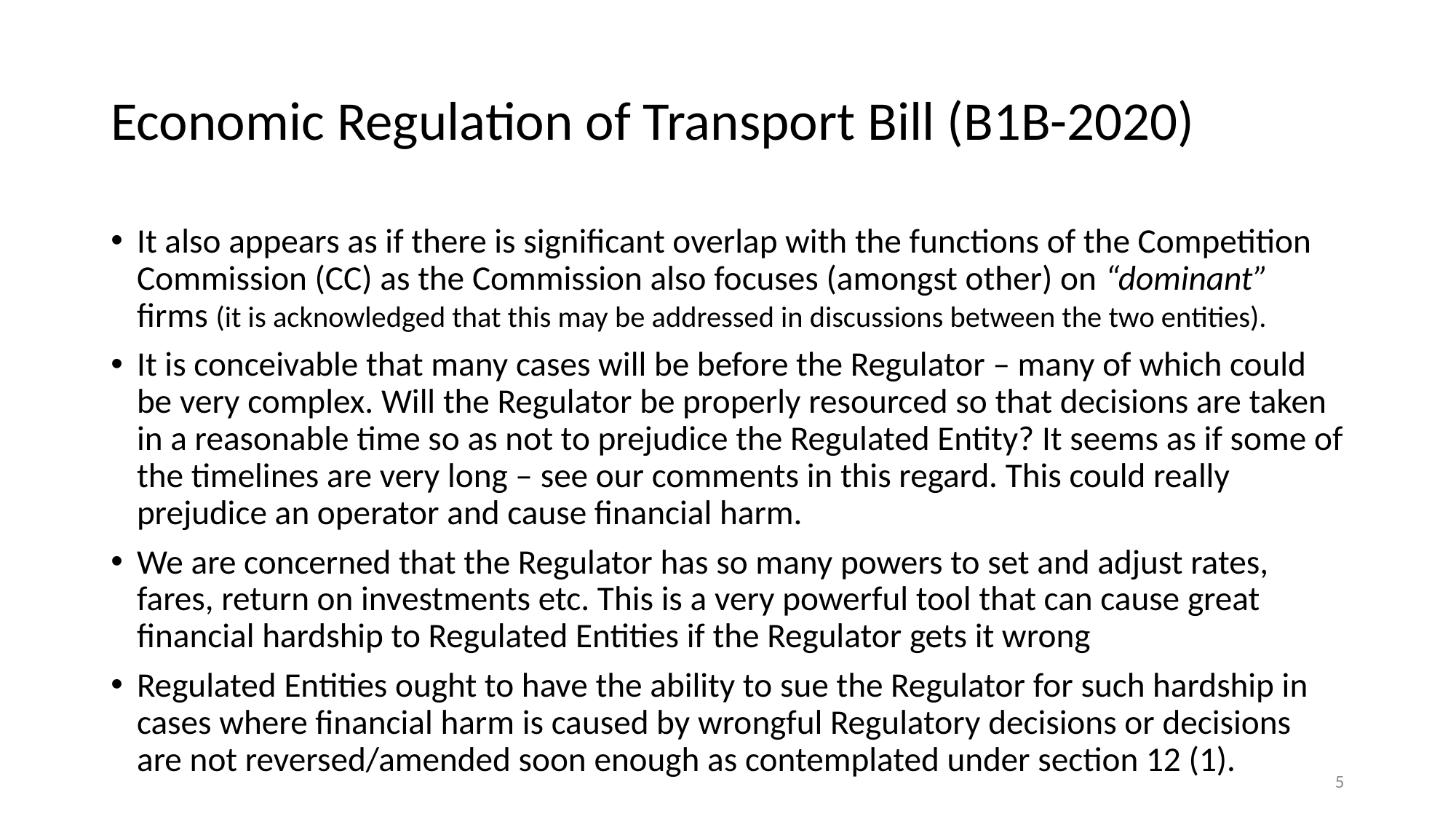

# Economic Regulation of Transport Bill (B1B-2020)
It also appears as if there is significant overlap with the functions of the Competition Commission (CC) as the Commission also focuses (amongst other) on “dominant” firms (it is acknowledged that this may be addressed in discussions between the two entities).
It is conceivable that many cases will be before the Regulator – many of which could be very complex. Will the Regulator be properly resourced so that decisions are taken in a reasonable time so as not to prejudice the Regulated Entity? It seems as if some of the timelines are very long – see our comments in this regard. This could really prejudice an operator and cause financial harm.
We are concerned that the Regulator has so many powers to set and adjust rates, fares, return on investments etc. This is a very powerful tool that can cause great financial hardship to Regulated Entities if the Regulator gets it wrong
Regulated Entities ought to have the ability to sue the Regulator for such hardship in cases where financial harm is caused by wrongful Regulatory decisions or decisions are not reversed/amended soon enough as contemplated under section 12 (1).

5